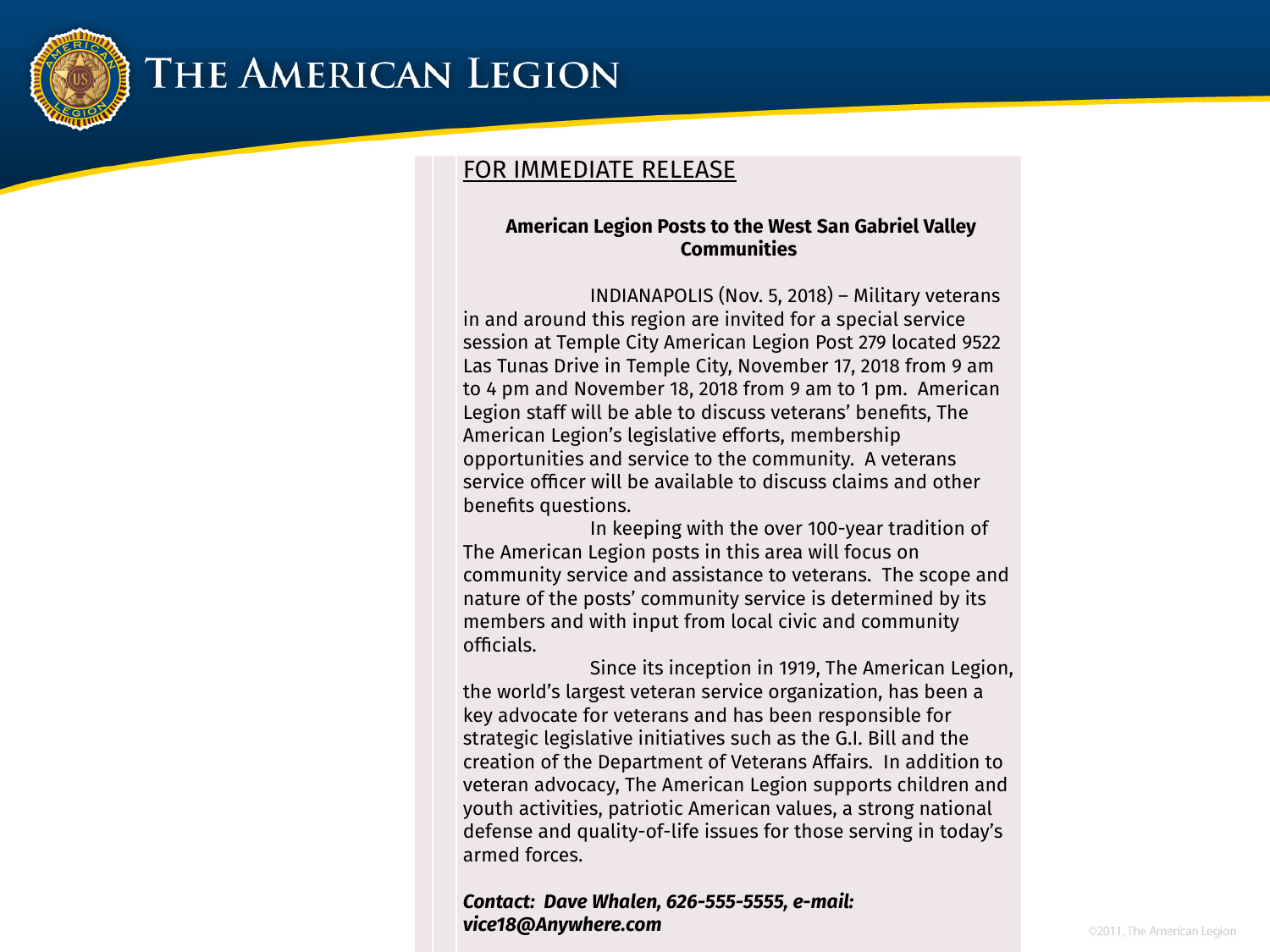

|  |  | FOR IMMEDIATE RELEASE    American Legion Posts to the West San Gabriel Valley Communities   INDIANAPOLIS (Nov. 5, 2018) – Military veterans in and around this region are invited for a special service session at Temple City American Legion Post 279 located 9522 Las Tunas Drive in Temple City, November 17, 2018 from 9 am to 4 pm and November 18, 2018 from 9 am to 1 pm. American Legion staff will be able to discuss veterans’ benefits, The American Legion’s legislative efforts, membership opportunities and service to the community. A veterans service officer will be available to discuss claims and other benefits questions. In keeping with the over 100-year tradition of The American Legion posts in this area will focus on community service and assistance to veterans. The scope and nature of the posts’ community service is determined by its members and with input from local civic and community officials. Since its inception in 1919, The American Legion, the world’s largest veteran service organization, has been a key advocate for veterans and has been responsible for strategic legislative initiatives such as the G.I. Bill and the creation of the Department of Veterans Affairs. In addition to veteran advocacy, The American Legion supports children and youth activities, patriotic American values, a strong national defense and quality-of-life issues for those serving in today’s armed forces. Contact: Dave Whalen, 626-555-5555, e-mail: vice18@Anywhere.com |
| --- | --- | --- |
# Press Release